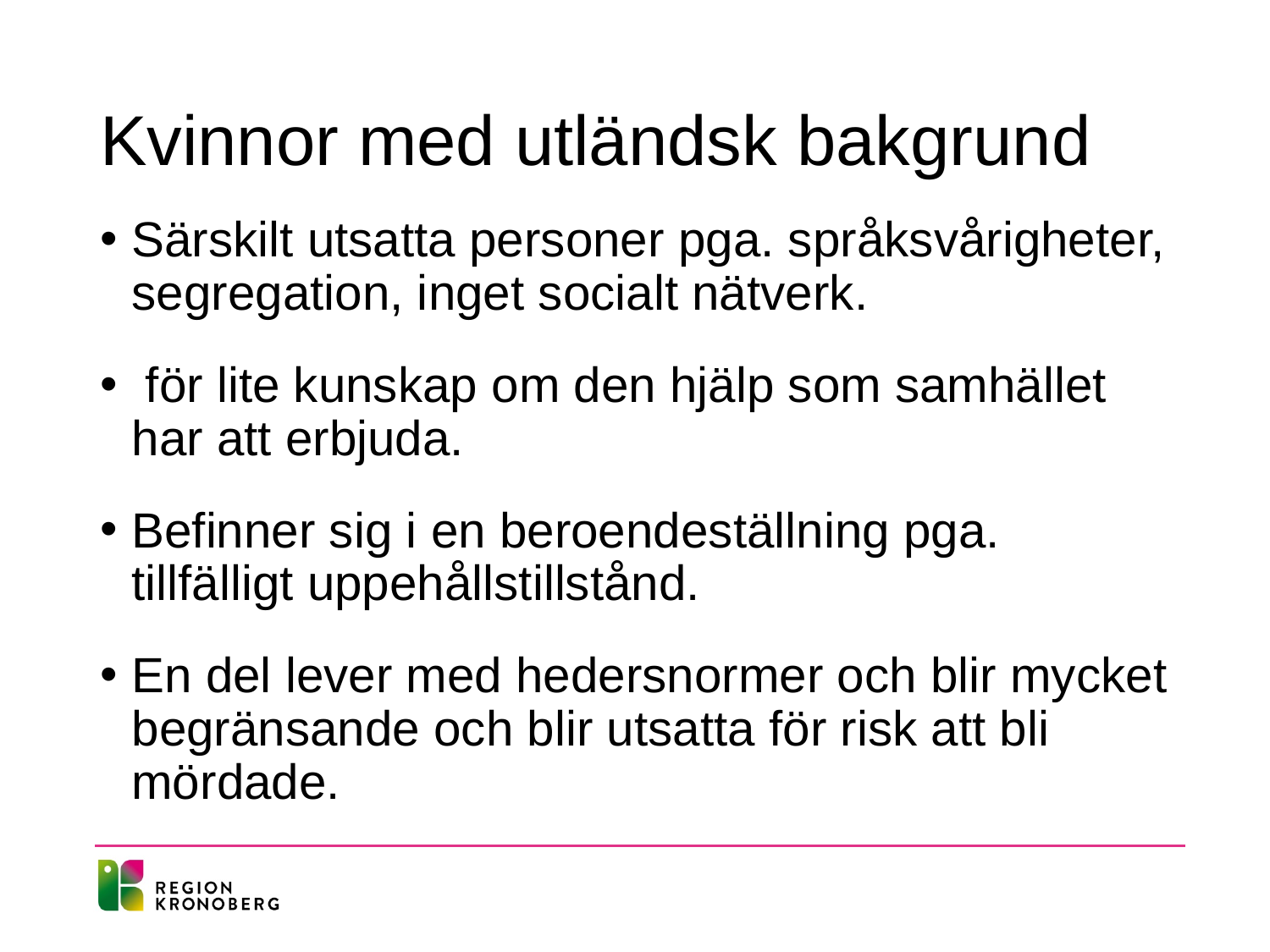

# Kvinnor med utländsk bakgrund
Särskilt utsatta personer pga. språksvårigheter, segregation, inget socialt nätverk.
 för lite kunskap om den hjälp som samhället har att erbjuda.
Befinner sig i en beroendeställning pga. tillfälligt uppehållstillstånd.
En del lever med hedersnormer och blir mycket begränsande och blir utsatta för risk att bli mördade.